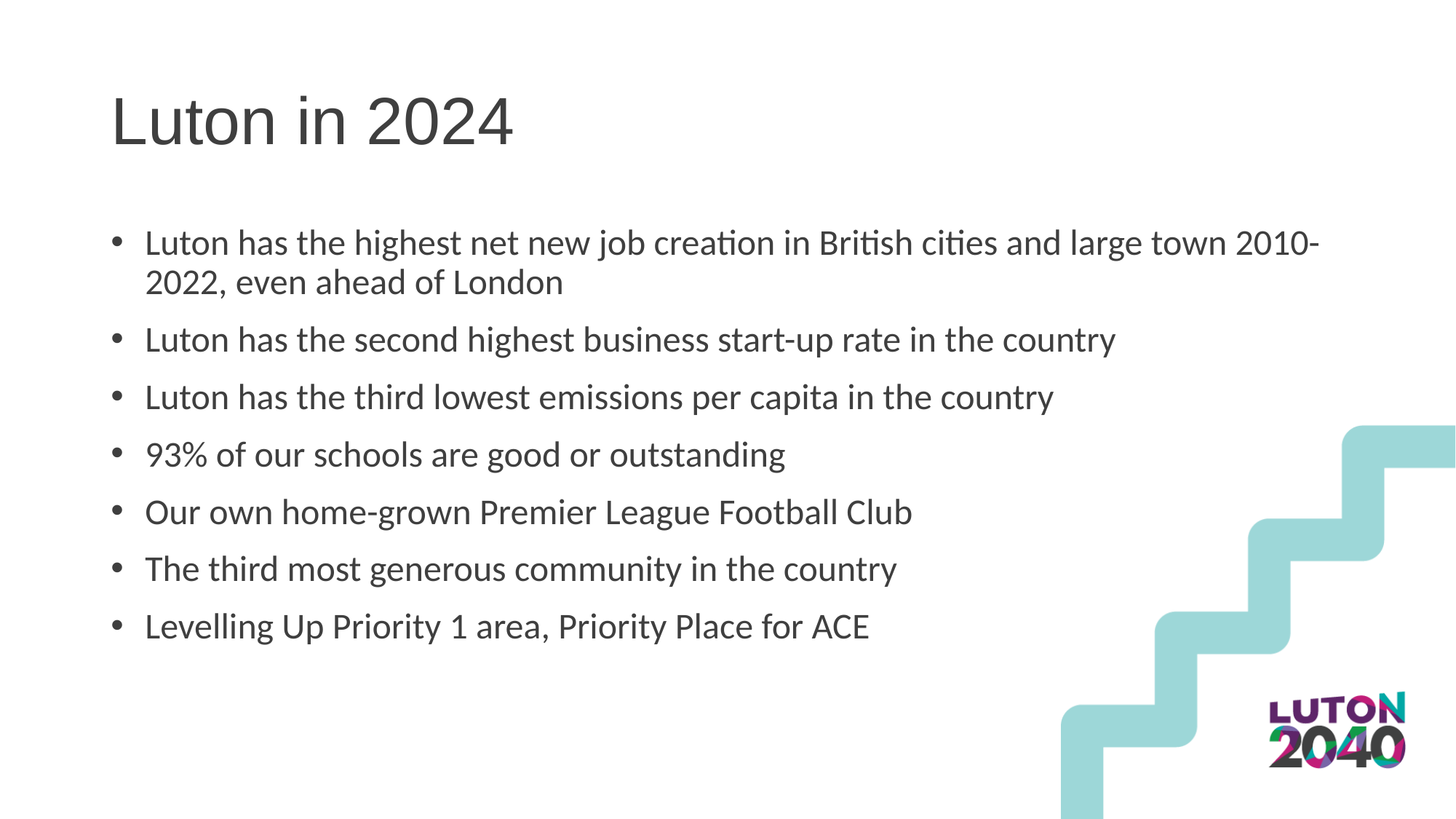

# Luton in 2024
Luton has the highest net new job creation in British cities and large town 2010-2022, even ahead of London
Luton has the second highest business start-up rate in the country
Luton has the third lowest emissions per capita in the country
93% of our schools are good or outstanding
Our own home-grown Premier League Football Club
The third most generous community in the country
Levelling Up Priority 1 area, Priority Place for ACE